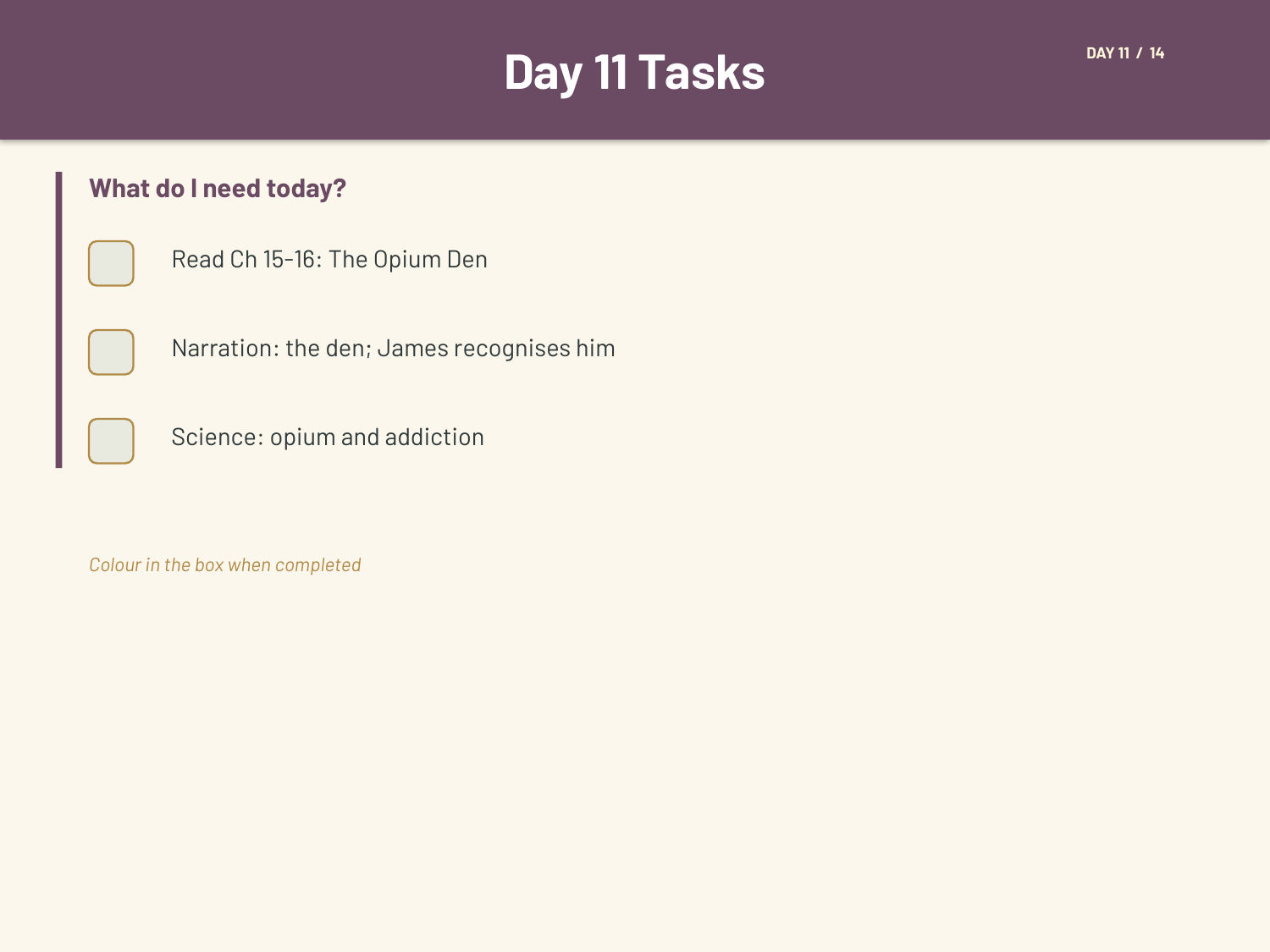

Day 11 Tasks
DAY 11  /  14
What do I need today?

Read Ch 15-16: The Opium Den

Narration: the den; James recognises him

Science: opium and addiction

Colour in the box when completed